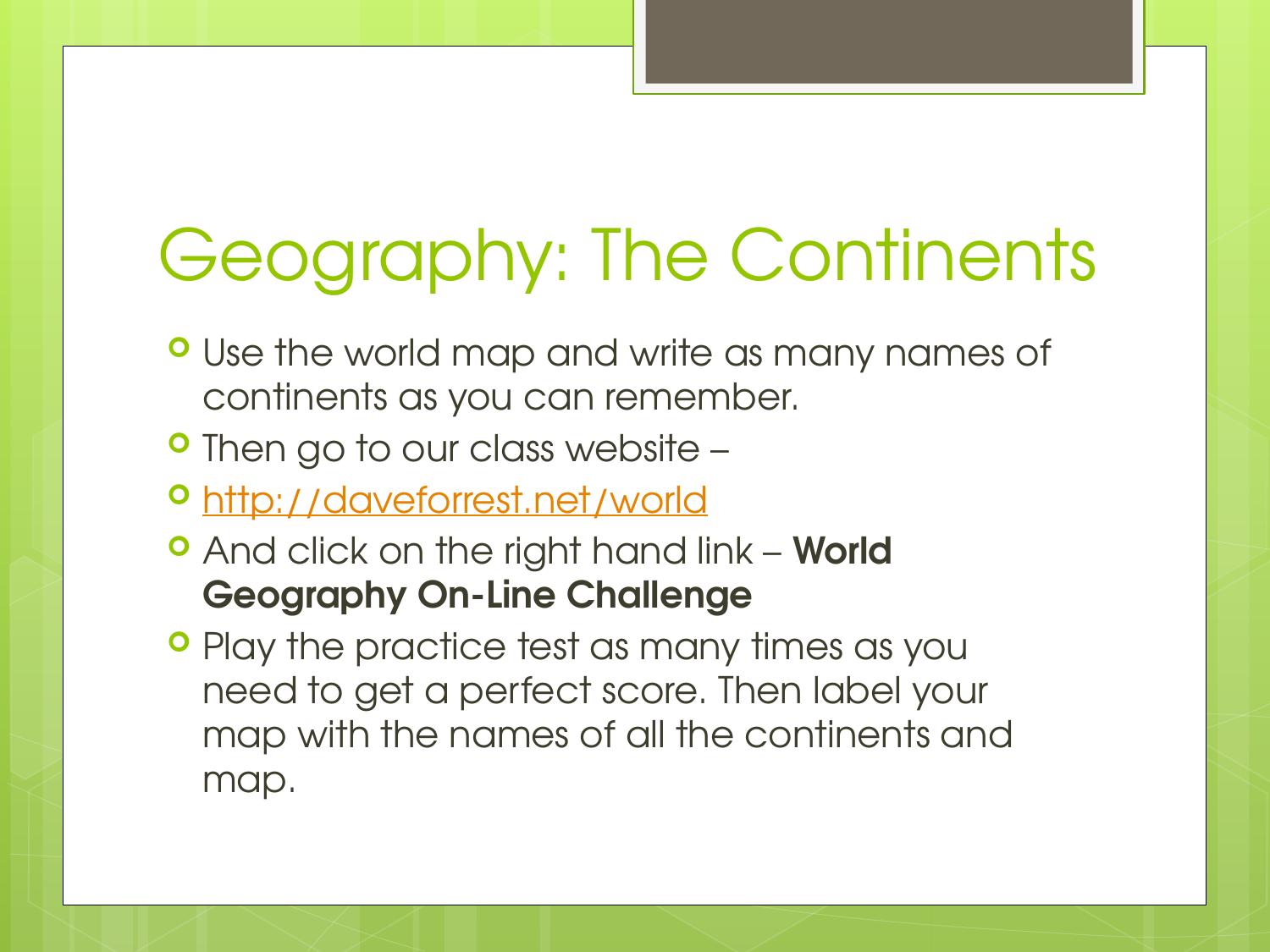

# Geography: The Continents
Use the world map and write as many names of continents as you can remember.
Then go to our class website –
http://daveforrest.net/world
And click on the right hand link – World Geography On-Line Challenge
Play the practice test as many times as you need to get a perfect score. Then label your map with the names of all the continents and map.